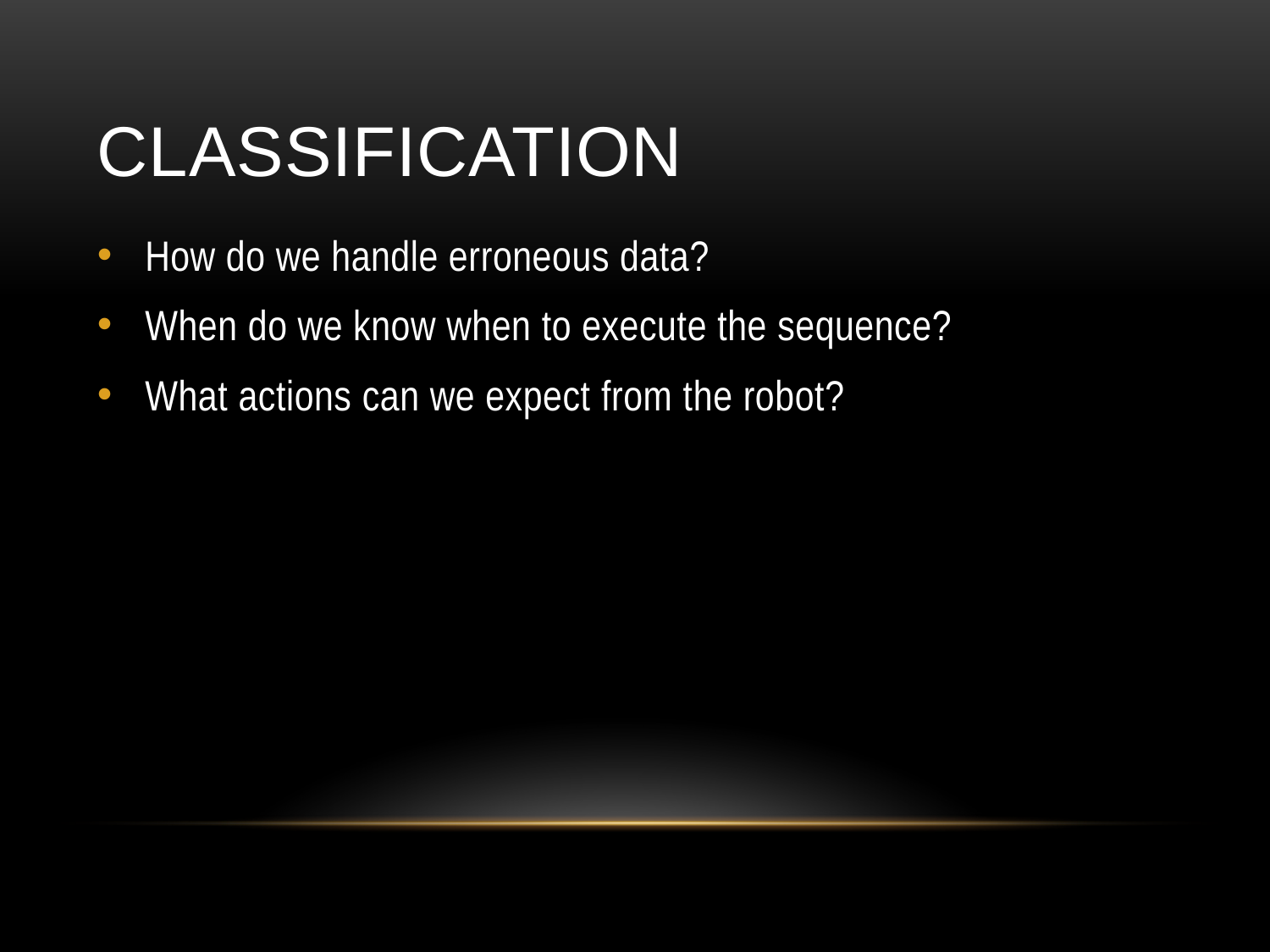

# Classification
How do we handle erroneous data?
When do we know when to execute the sequence?
What actions can we expect from the robot?